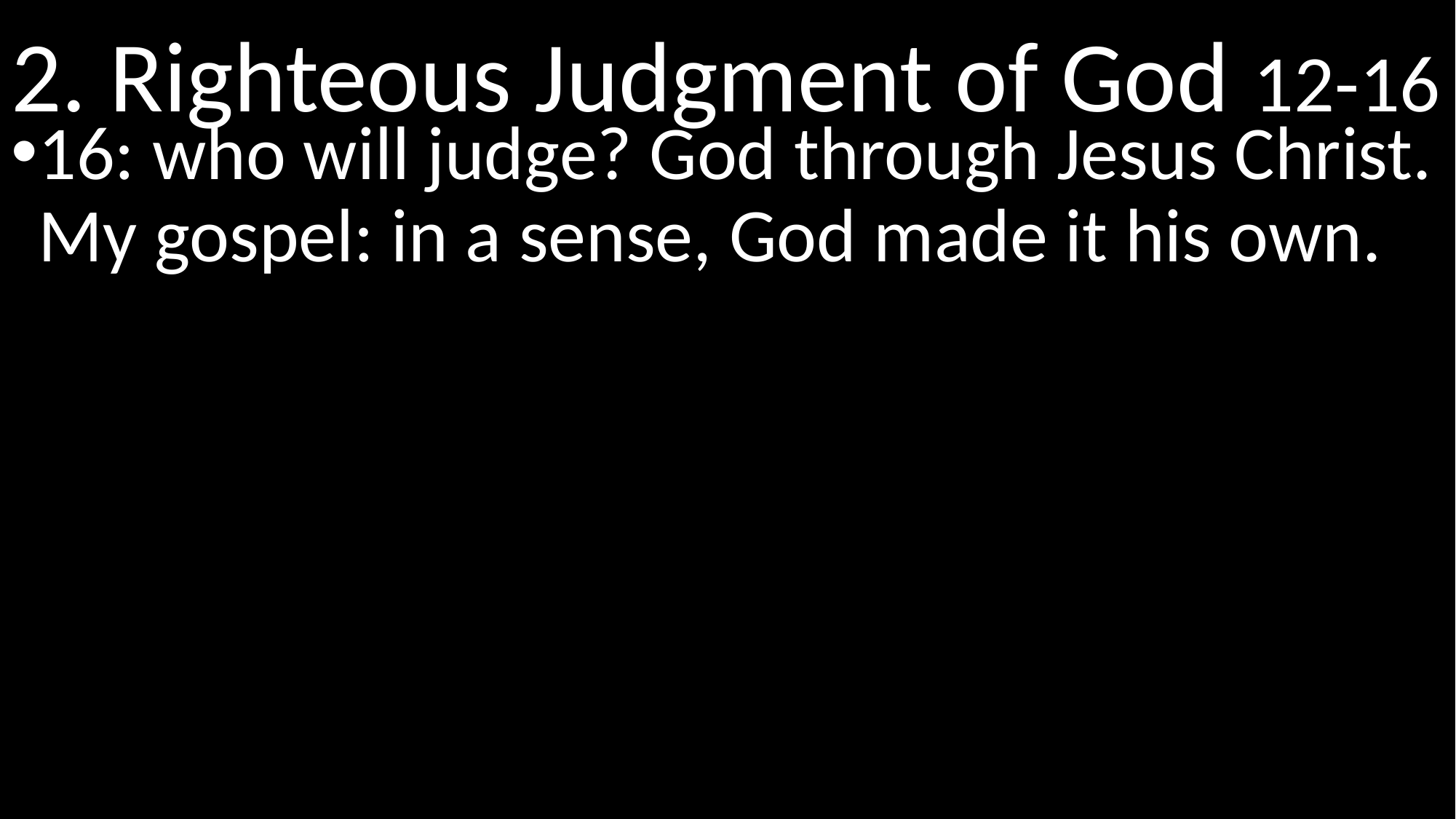

# 2. Righteous Judgment of God 12-16
16: who will judge? God through Jesus Christ. My gospel: in a sense, God made it his own.